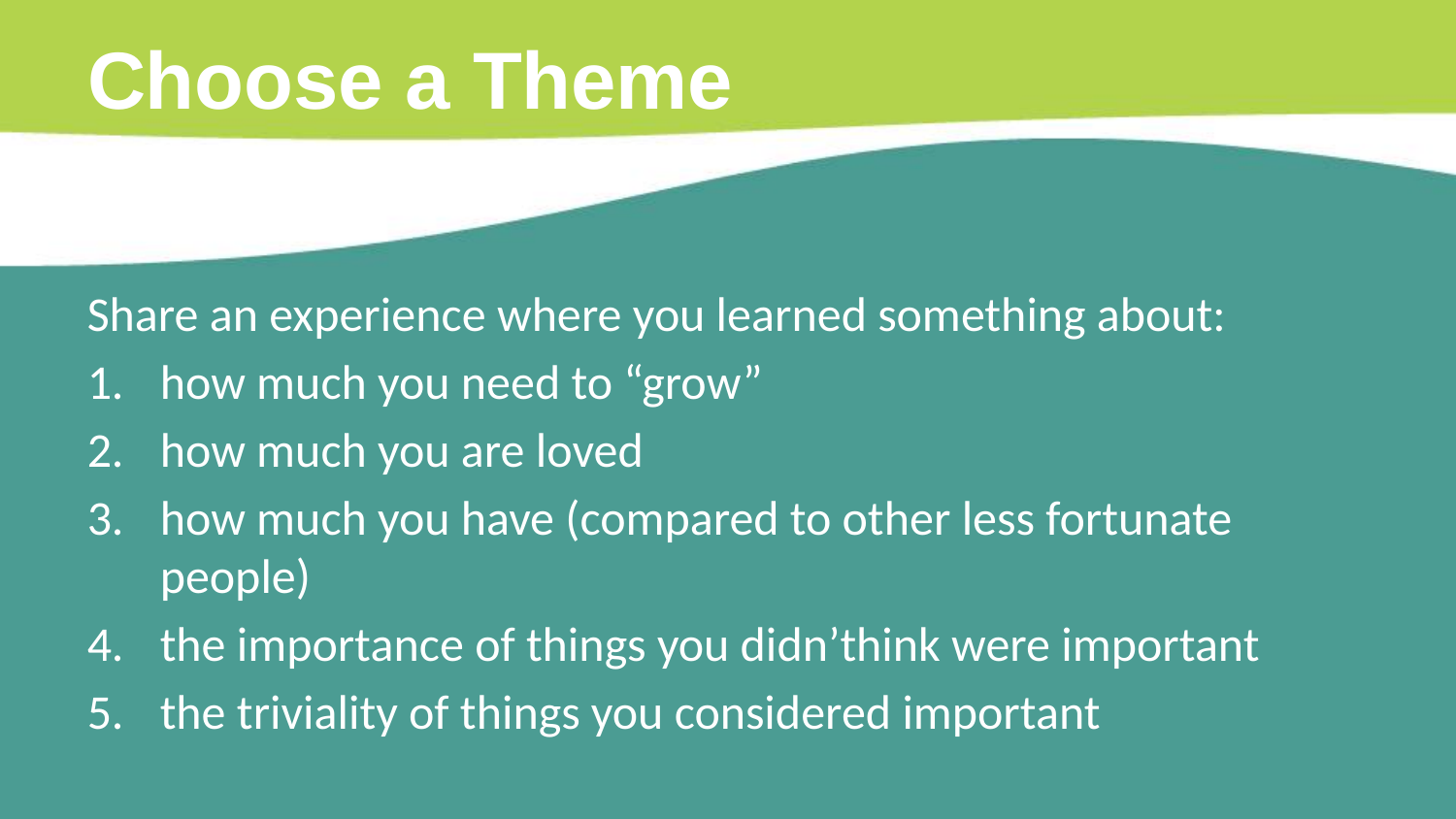

Choose a Theme
Share an experience where you learned something about:
how much you need to “grow”
how much you are loved
how much you have (compared to other less fortunate people)
the importance of things you didn’think were important
the triviality of things you considered important